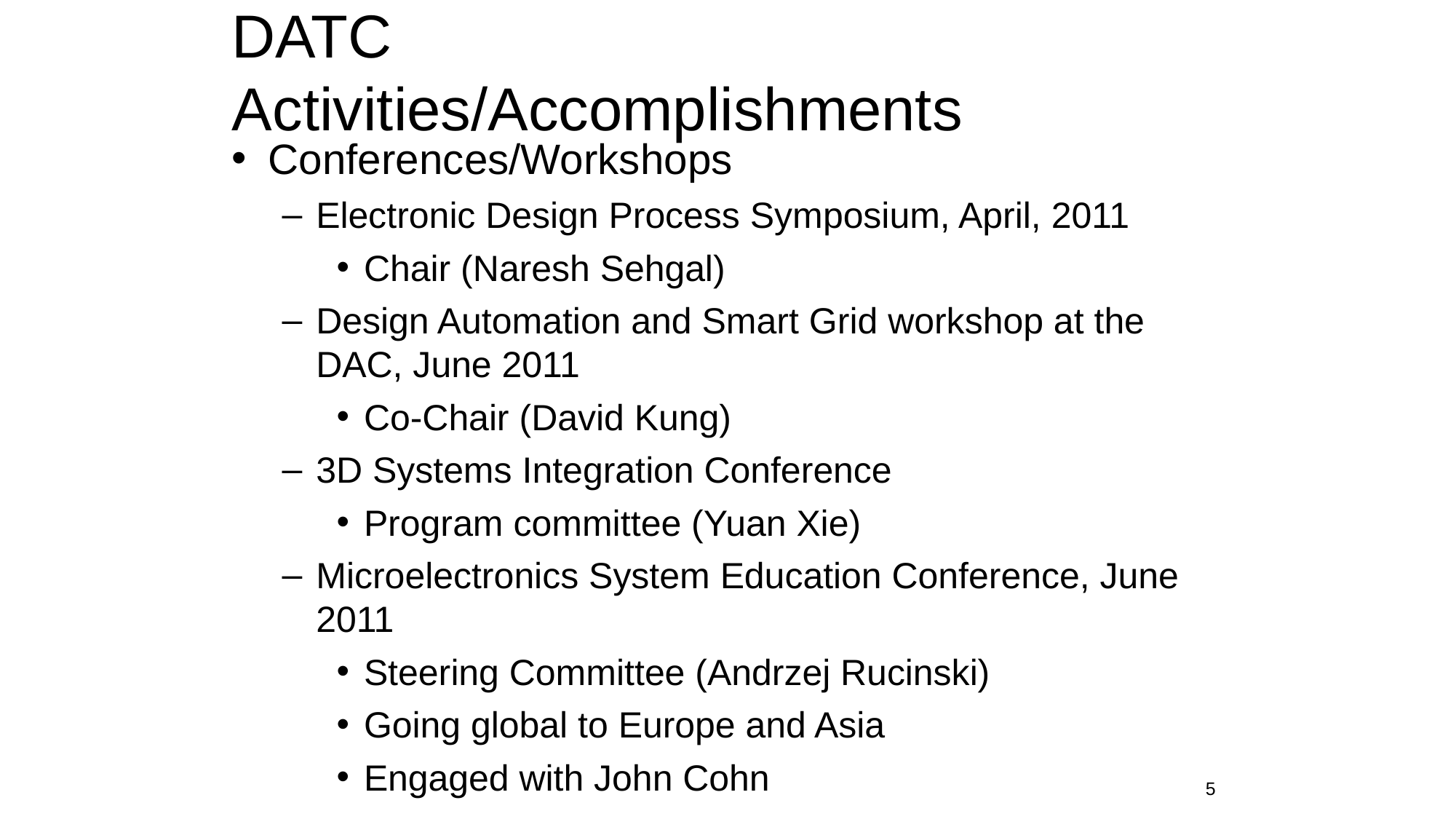

# DATC Activities/Accomplishments
Conferences/Workshops
Electronic Design Process Symposium, April, 2011
Chair (Naresh Sehgal)
Design Automation and Smart Grid workshop at the DAC, June 2011
Co-Chair (David Kung)
3D Systems Integration Conference
Program committee (Yuan Xie)
Microelectronics System Education Conference, June 2011
Steering Committee (Andrzej Rucinski)
Going global to Europe and Asia
Engaged with John Cohn
 5